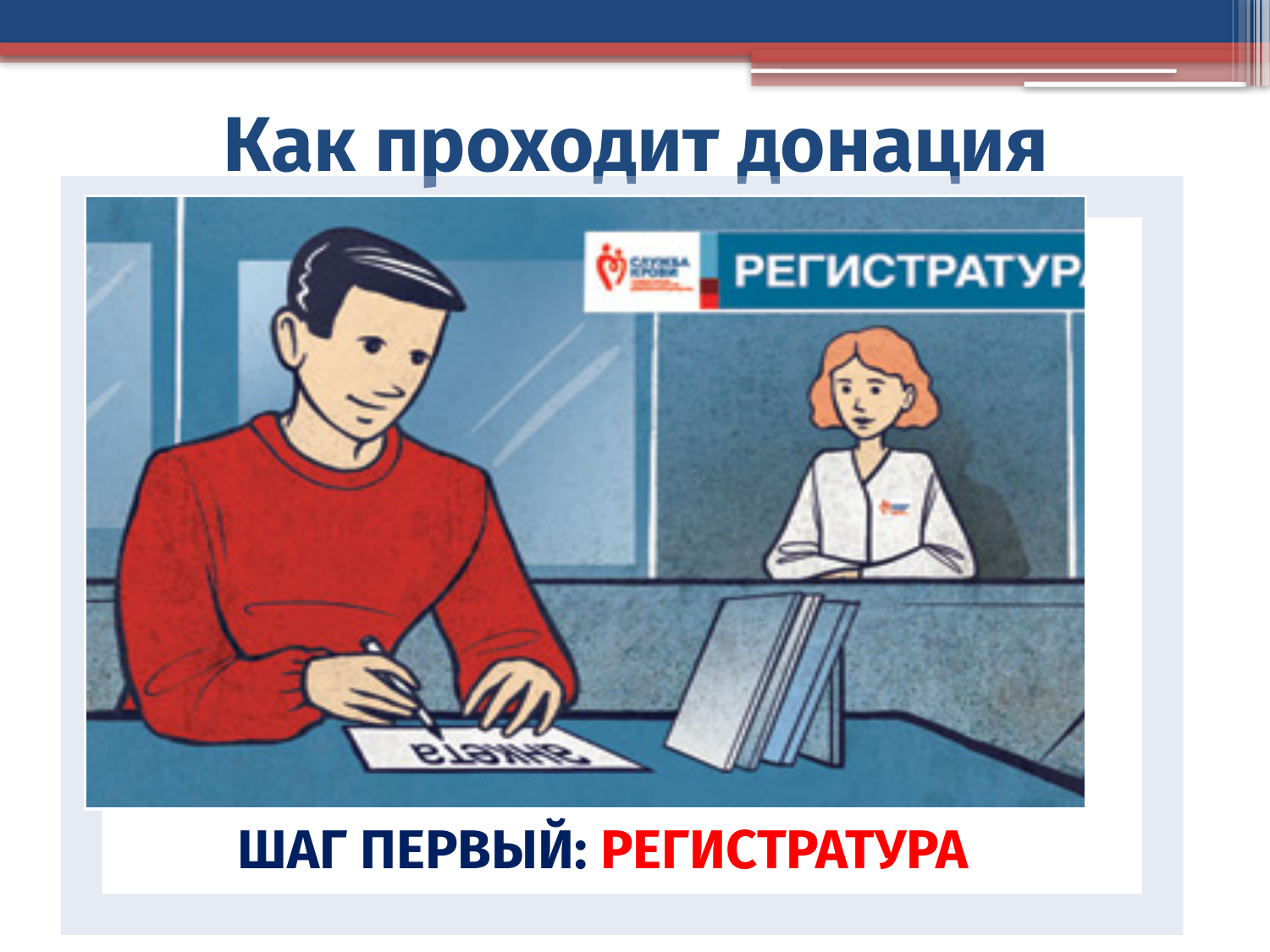

# Как проходит донация
ШАГ ПЕРВЫЙ: РЕГИСТРАТУРА